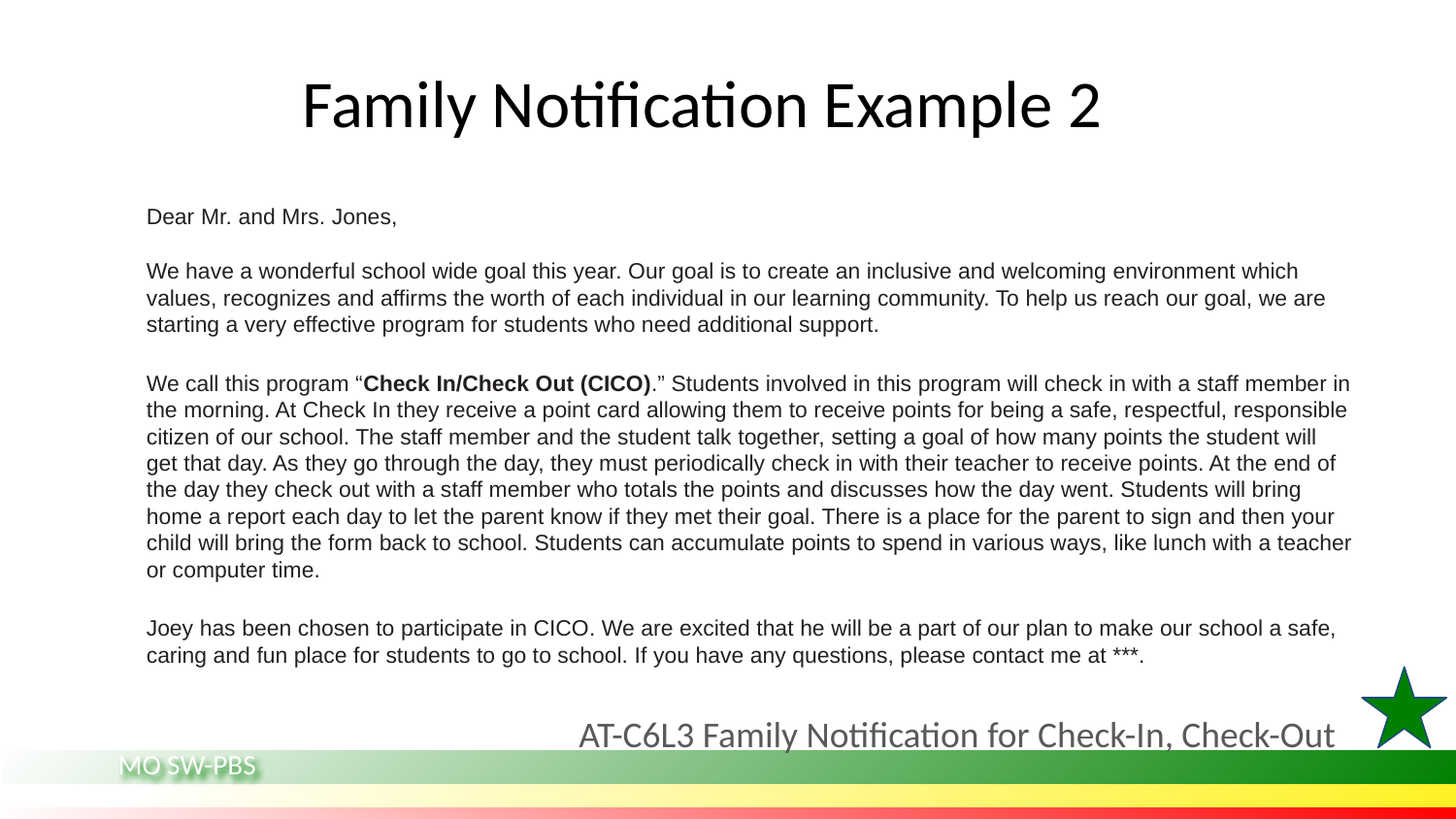

# Family Notification Example 2
Dear Mr. and Mrs. Jones,

We have a wonderful school wide goal this year. Our goal is to create an inclusive and welcoming environment which values, recognizes and affirms the worth of each individual in our learning community. To help us reach our goal, we are starting a very effective program for students who need additional support.

We call this program “Check In/Check Out (CICO).” Students involved in this program will check in with a staff member in the morning. At Check In they receive a point card allowing them to receive points for being a safe, respectful, responsible citizen of our school. The staff member and the student talk together, setting a goal of how many points the student will get that day. As they go through the day, they must periodically check in with their teacher to receive points. At the end of the day they check out with a staff member who totals the points and discusses how the day went. Students will bring home a report each day to let the parent know if they met their goal. There is a place for the parent to sign and then your child will bring the form back to school. Students can accumulate points to spend in various ways, like lunch with a teacher or computer time.

Joey has been chosen to participate in CICO. We are excited that he will be a part of our plan to make our school a safe, caring and fun place for students to go to school. If you have any questions, please contact me at ***.

                                                            AT-C6L3 Family Notification for Check-In, Check-Out